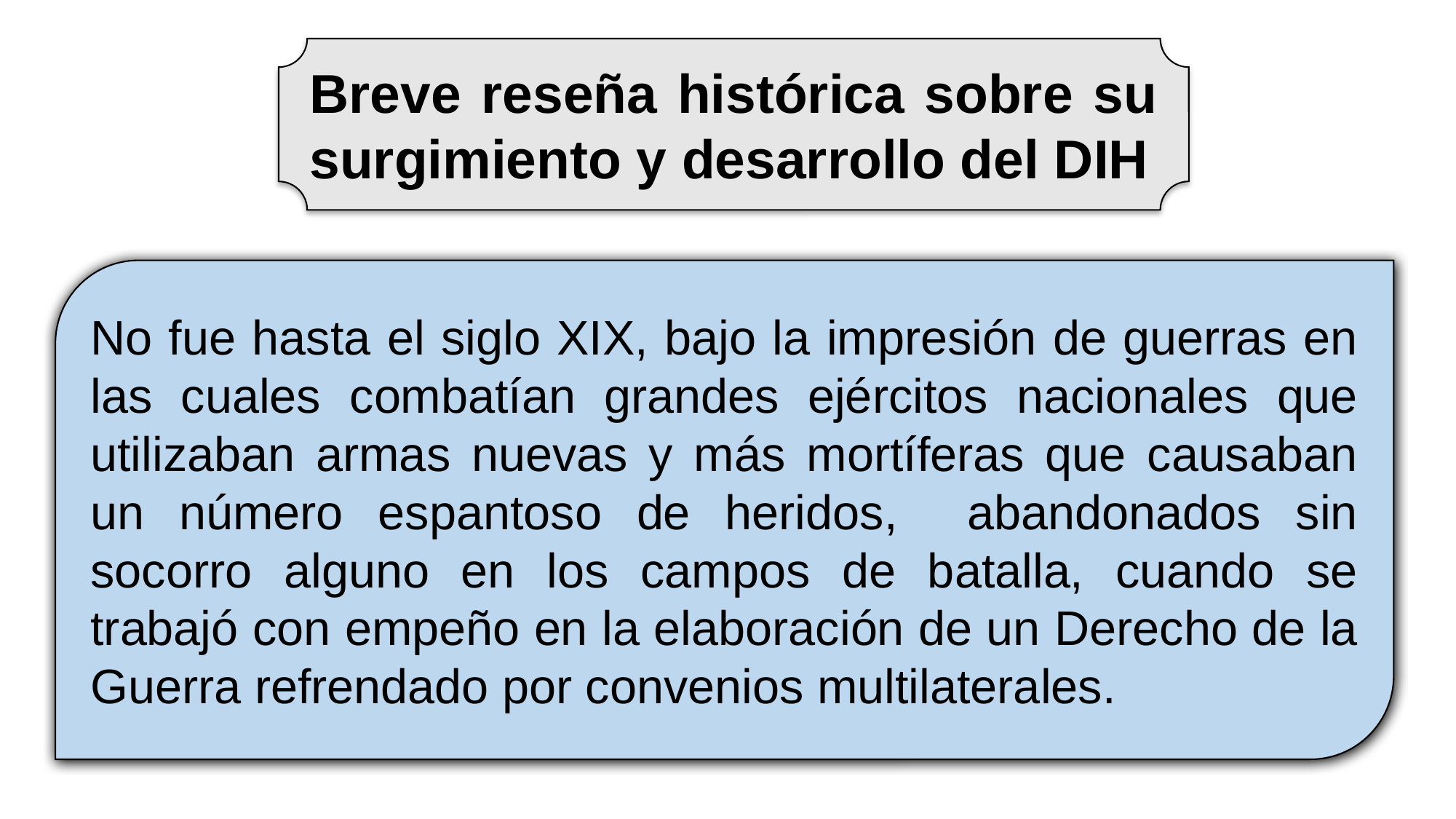

Breve reseña histórica sobre su surgimiento y desarrollo del DIH
No fue hasta el siglo XIX, bajo la impresión de guerras en las cuales combatían grandes ejércitos nacionales que utilizaban armas nuevas y más mortíferas que causaban un número espantoso de heridos,  abandonados sin socorro alguno en los campos de batalla, cuando se trabajó con empeño en la elaboración de un Derecho de la Guerra refrendado por convenios multilaterales.